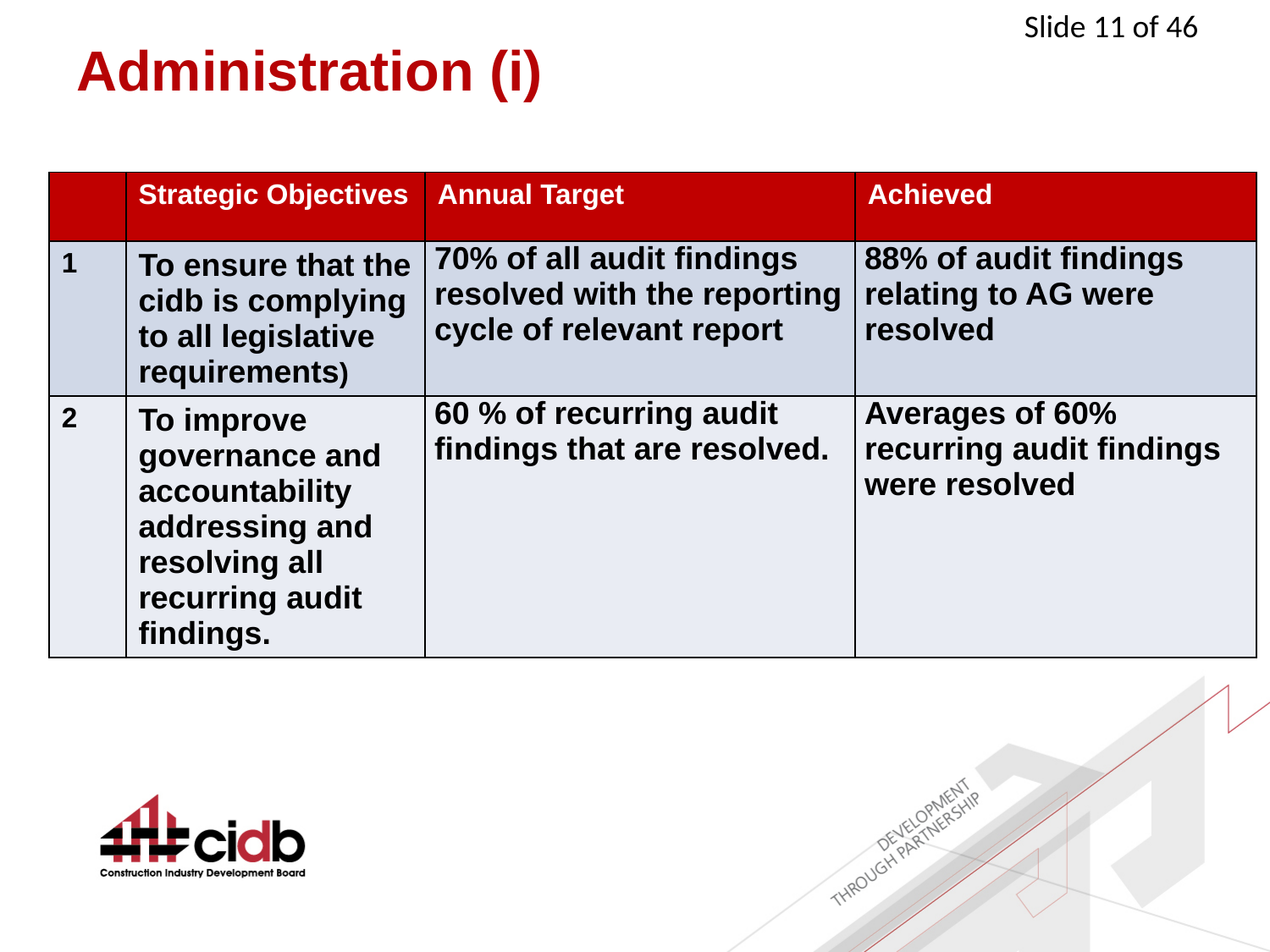

# Administration (i)
|  | Strategic Objectives | Annual Target | Achieved |
| --- | --- | --- | --- |
| 1 | To ensure that the cidb is complying to all legislative requirements) | 70% of all audit findings resolved with the reporting cycle of relevant report | 88% of audit findings relating to AG were resolved |
| 2 | To improve governance and accountability addressing and resolving all recurring audit findings. | 60 % of recurring audit findings that are resolved. | Averages of 60% recurring audit findings were resolved |